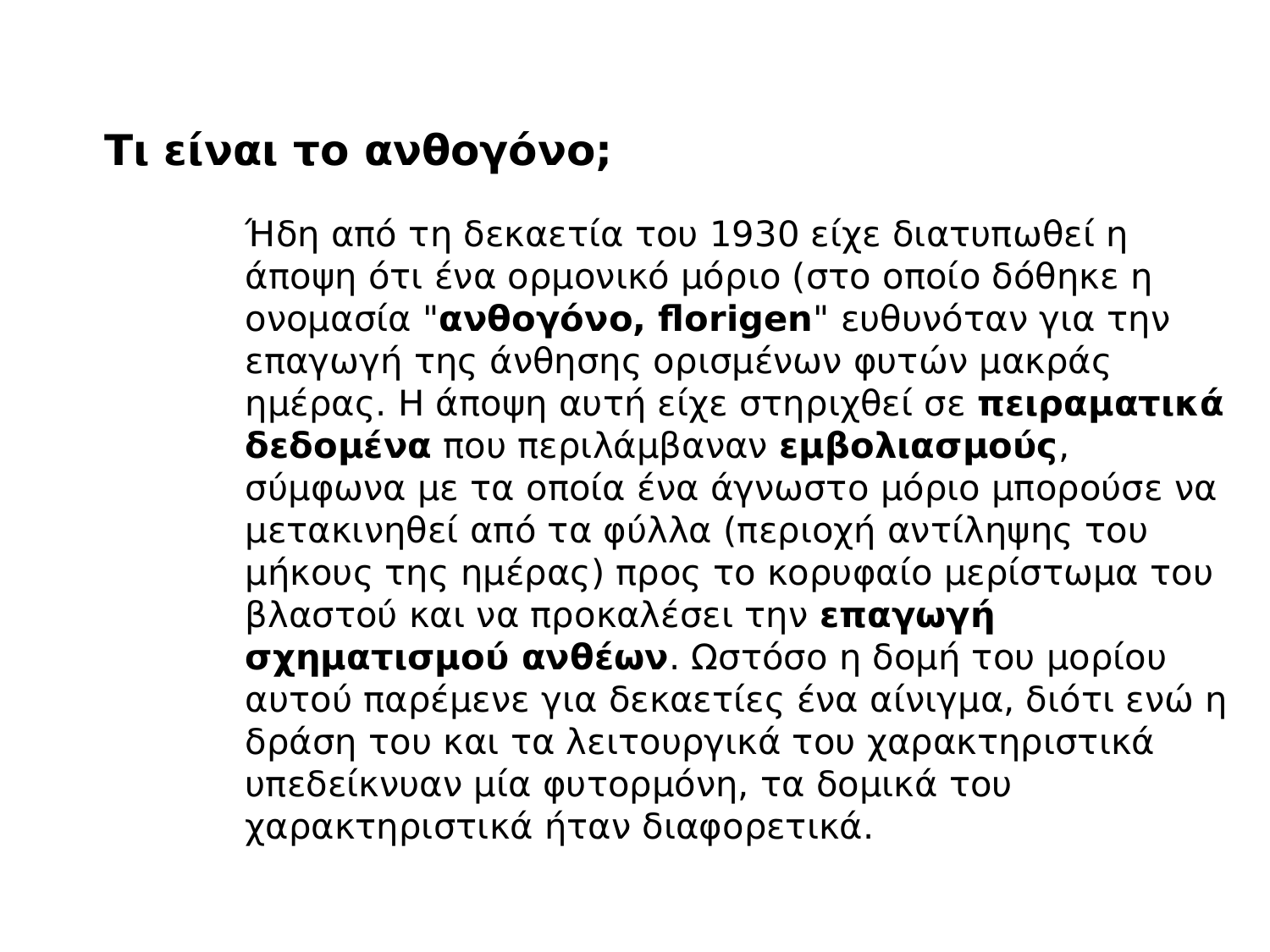

Τι είναι το ανθογόνο;
Ήδη από τη δεκαετία του 1930 είχε διατυπωθεί η άποψη ότι ένα ορμονικό μόριο (στο οποίο δόθηκε η ονομασία "ανθογόνο, florigen" ευθυνόταν για την επαγωγή της άνθησης ορισμένων φυτών μακράς ημέρας. Η άποψη αυτή είχε στηριχθεί σε πειραματικά δεδομένα που περιλάμβαναν εμβολιασμούς, σύμφωνα με τα οποία ένα άγνωστο μόριο μπορούσε να μετακινηθεί από τα φύλλα (περιοχή αντίληψης του μήκους της ημέρας) προς το κορυφαίο μερίστωμα του βλαστού και να προκαλέσει την επαγωγή σχηματισμού ανθέων. Ωστόσο η δομή του μορίου αυτού παρέμενε για δεκαετίες ένα αίνιγμα, διότι ενώ η δράση του και τα λειτουργικά του χαρακτηριστικά υπεδείκνυαν μία φυτορμόνη, τα δομικά του χαρακτηριστικά ήταν διαφορετικά.